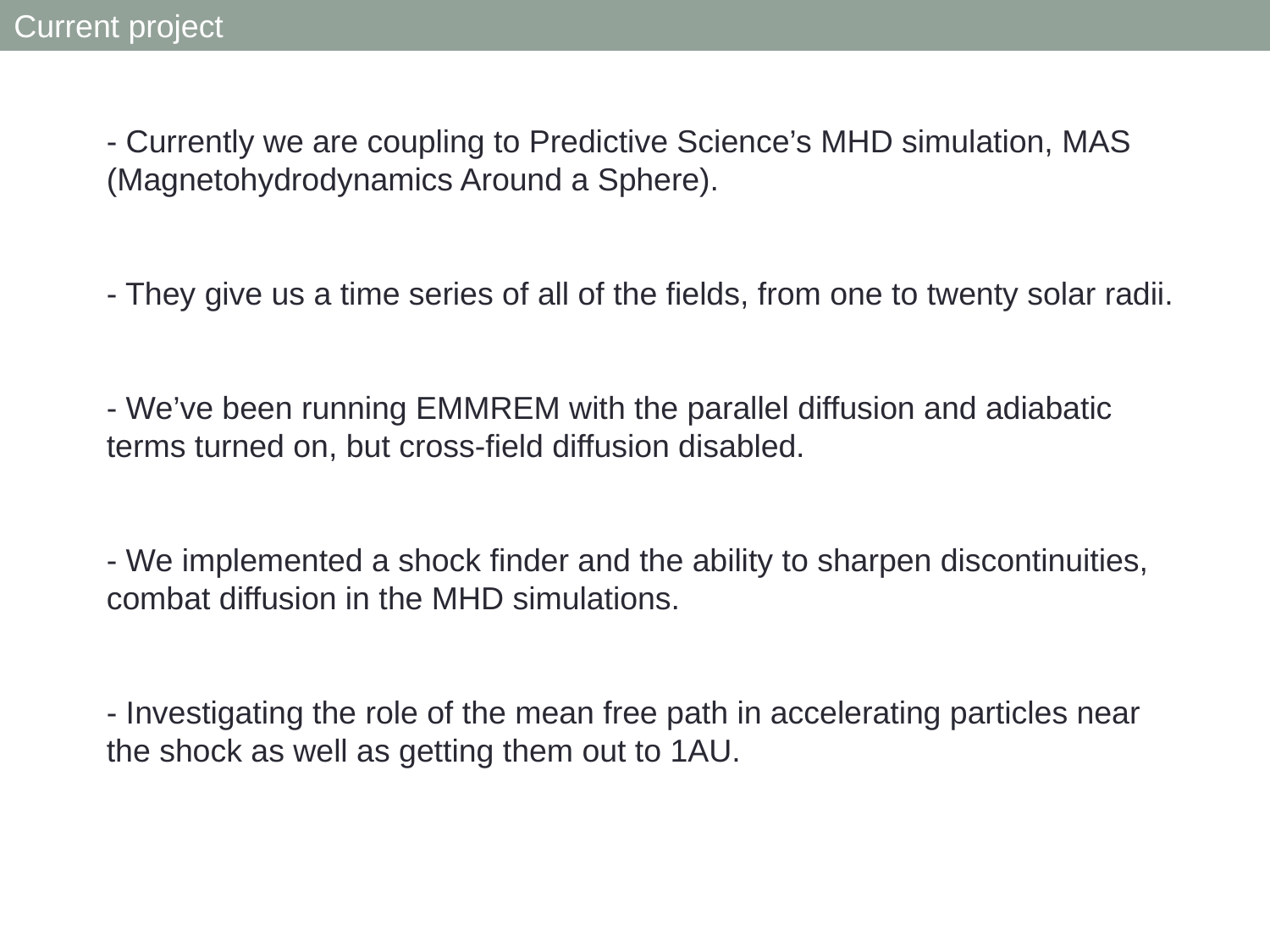

Current project
- Currently we are coupling to Predictive Science’s MHD simulation, MAS (Magnetohydrodynamics Around a Sphere).

- They give us a time series of all of the fields, from one to twenty solar radii.

- We’ve been running EMMREM with the parallel diffusion and adiabatic terms turned on, but cross-field diffusion disabled.

- We implemented a shock finder and the ability to sharpen discontinuities, combat diffusion in the MHD simulations.

- Investigating the role of the mean free path in accelerating particles near the shock as well as getting them out to 1AU.